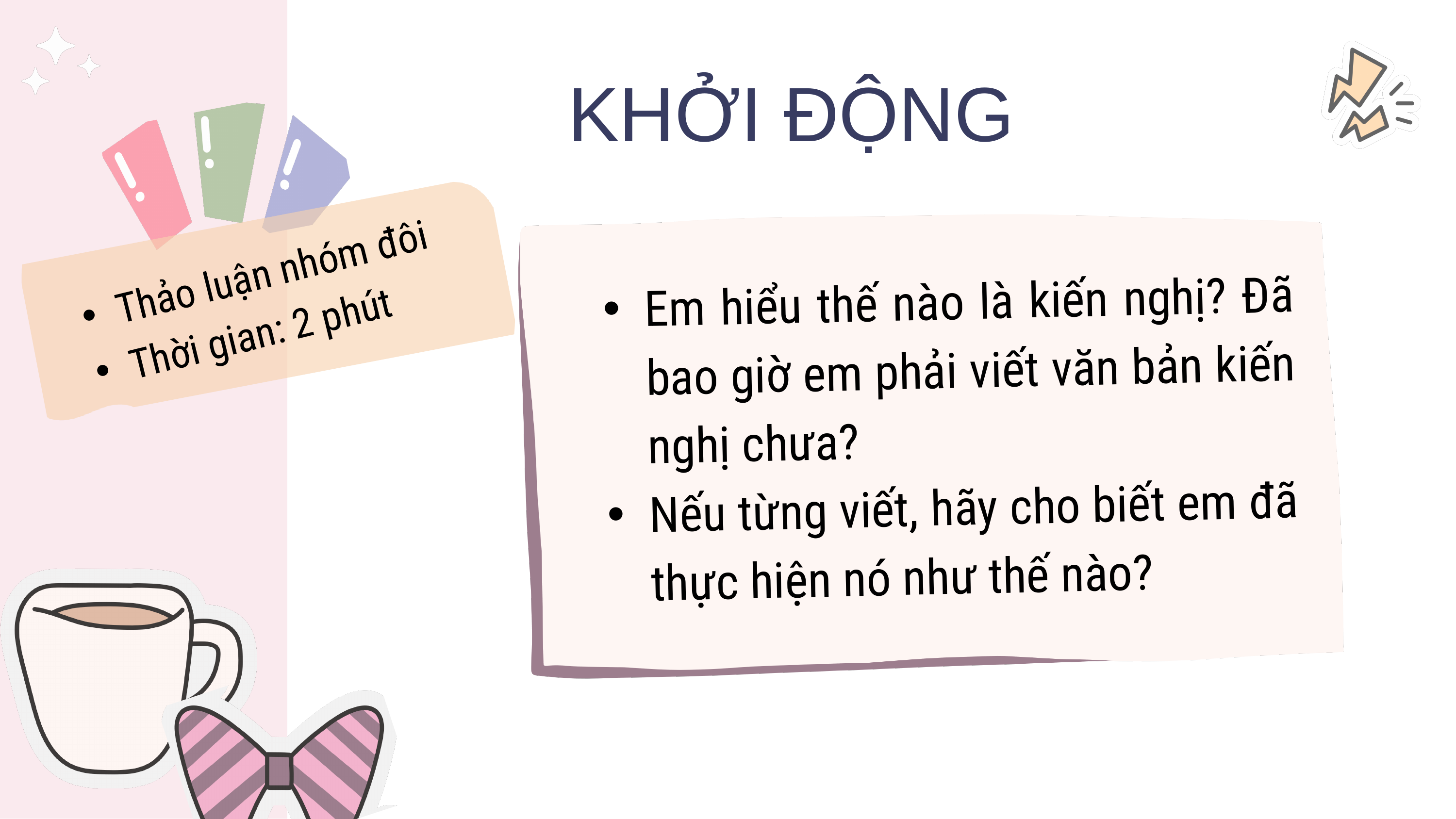

KHỞI ĐỘNG

Thảo luận nhóm đôi
Thời gian: 2 phút

Em hiểu thế nào là kiến nghị? Đã bao giờ em phải viết văn bản kiến nghị chưa?
Nếu từng viết, hãy cho biết em đã thực hiện nó như thế nào?